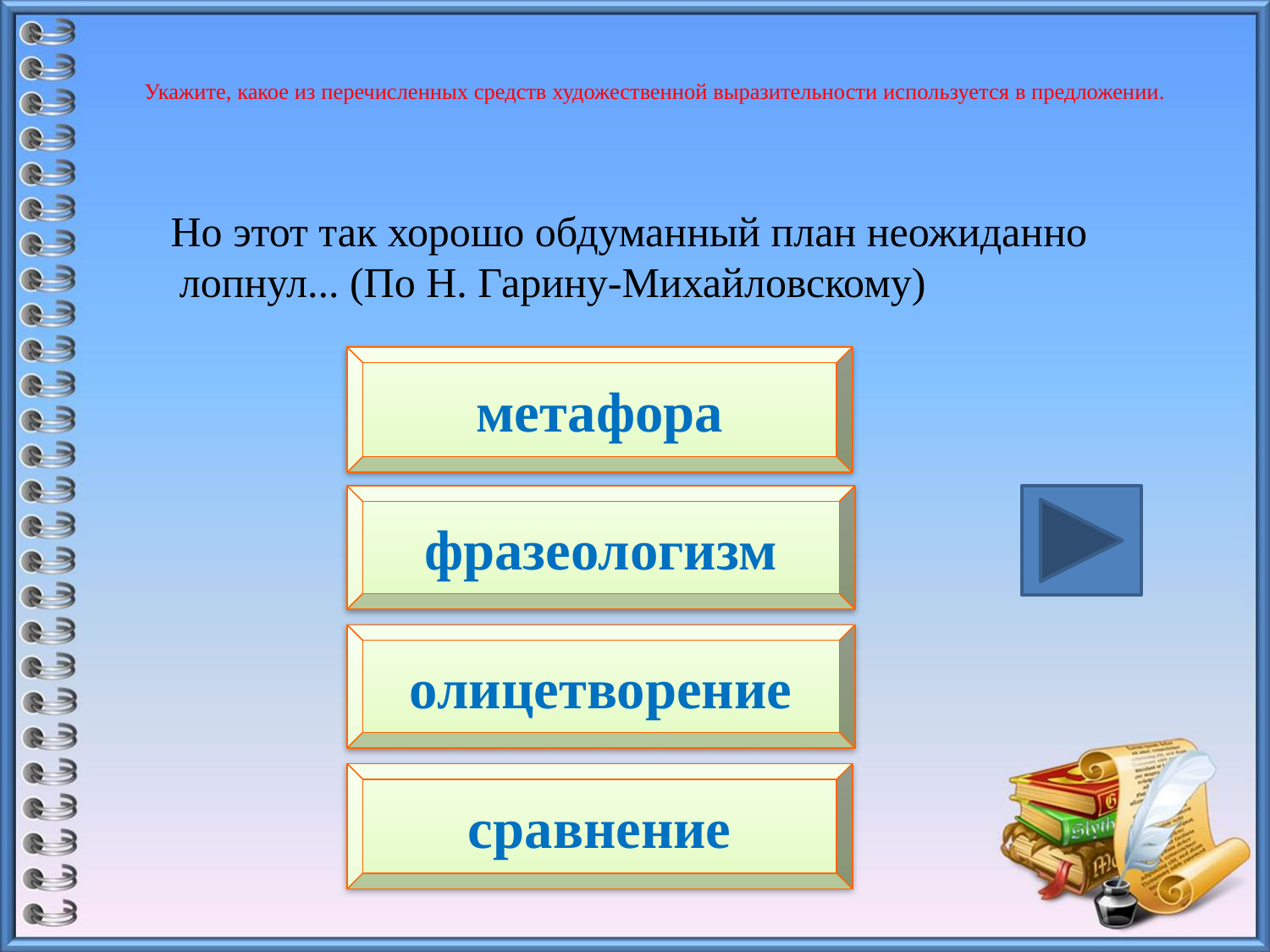

# Укажите, какое из перечисленных средств художественной выразительности используется в предложении.
    Но этот так хорошо обдуманный план неожиданно лопнул... (По Н. Гарину-Михайловскому)

метафора

фразеологизм

олицетворение
сравнение